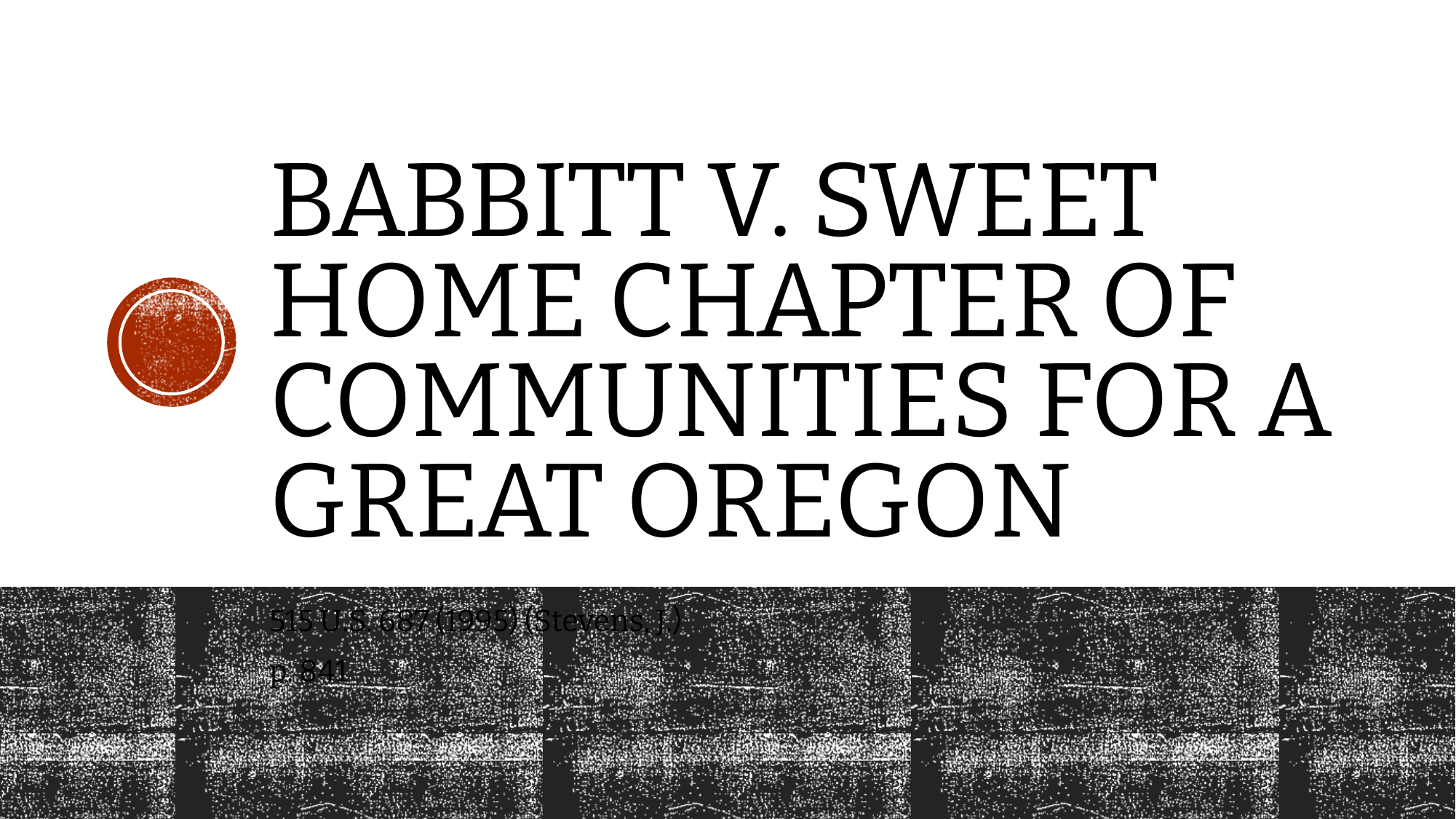

# Babbitt V. Sweet Home Chapter of Communities for a Great Oregon
515 U.S. 687 (1995) (Stevens, J.)
p. 841